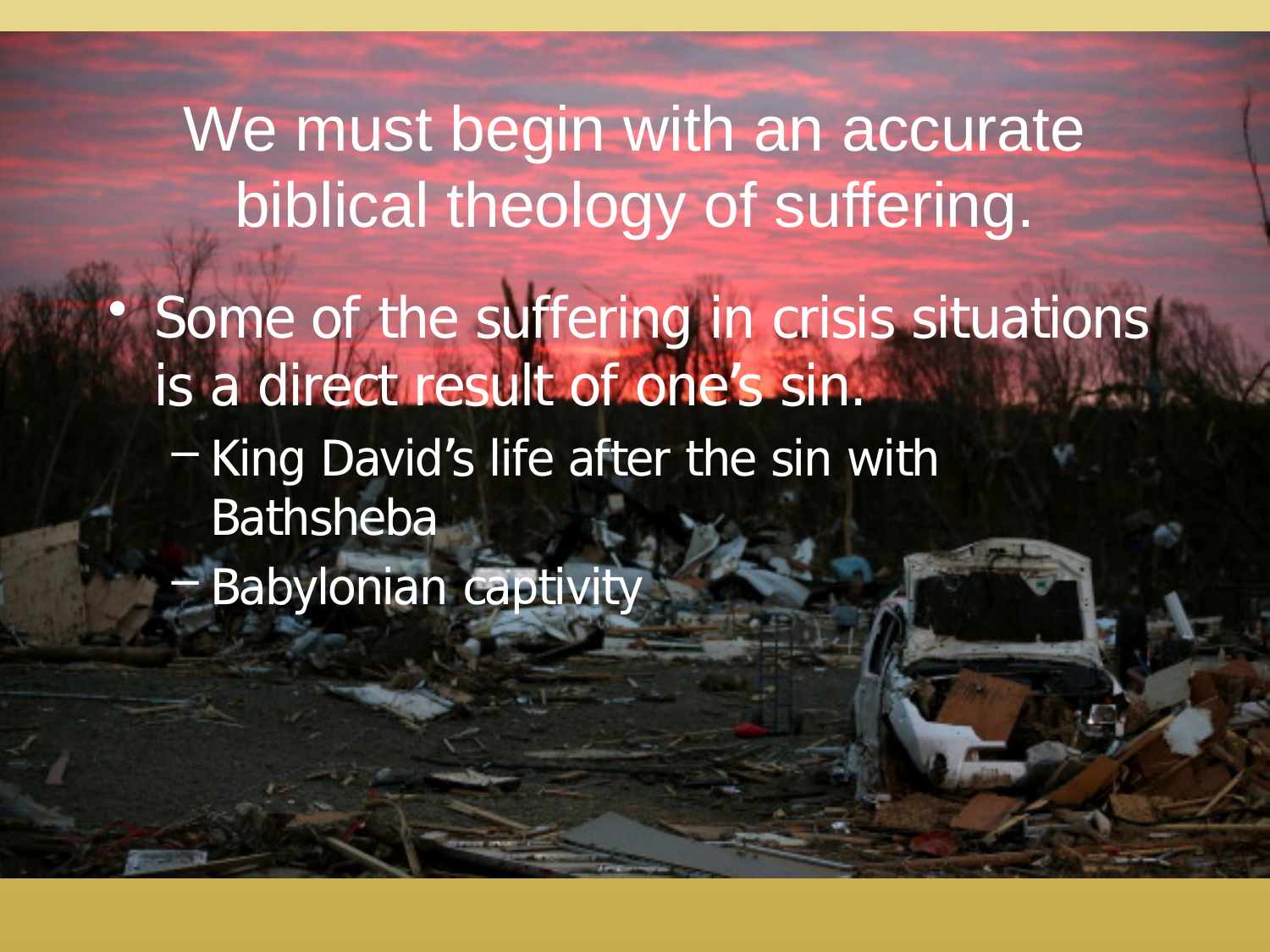

# We must begin with an accurate biblical theology of suffering.
Some of the suffering in crisis situations is a direct result of one’s sin.
King David’s life after the sin with Bathsheba
Babylonian captivity